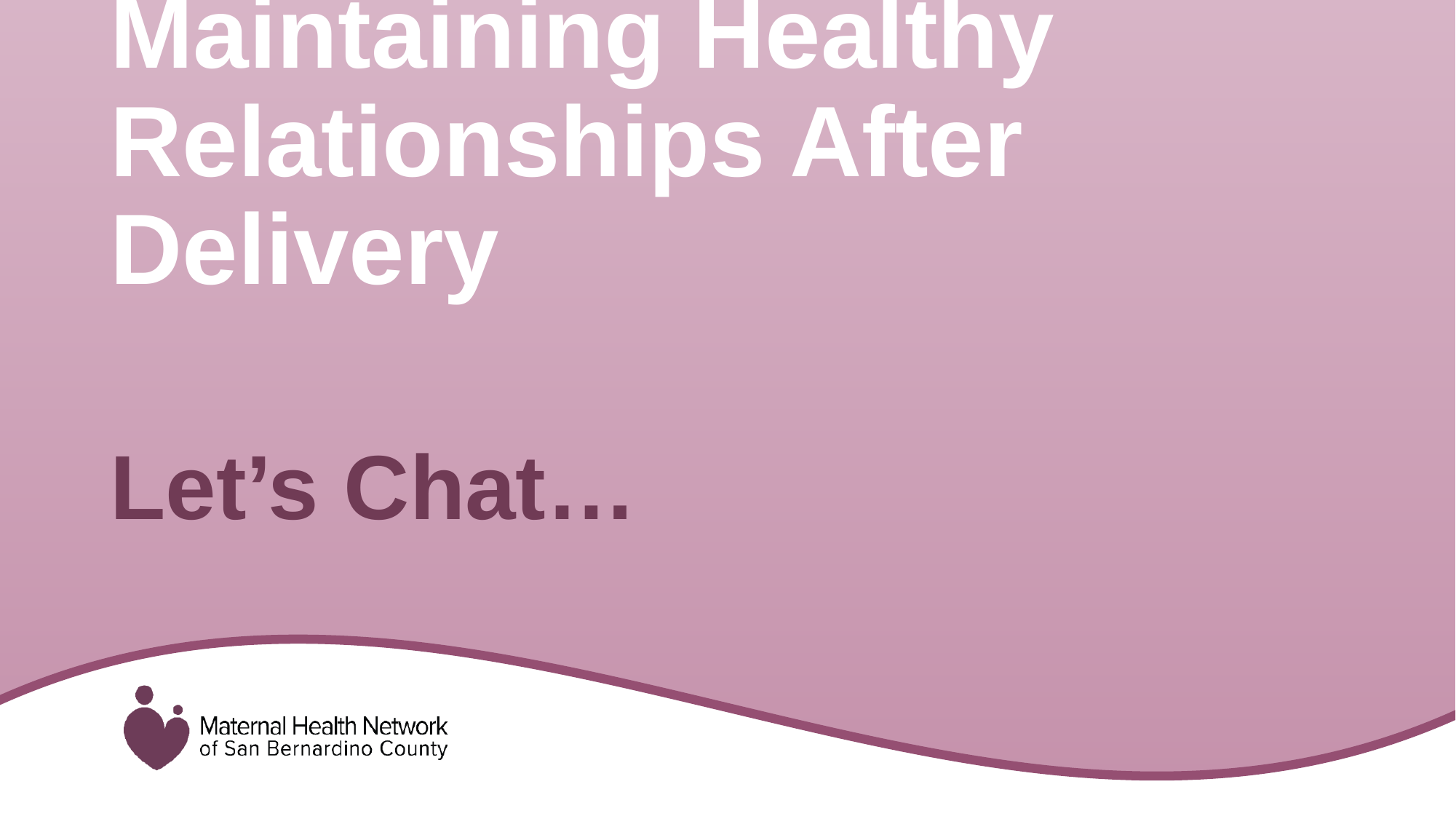

Maintaining Healthy Relationships After Delivery
# Let’s Chat…